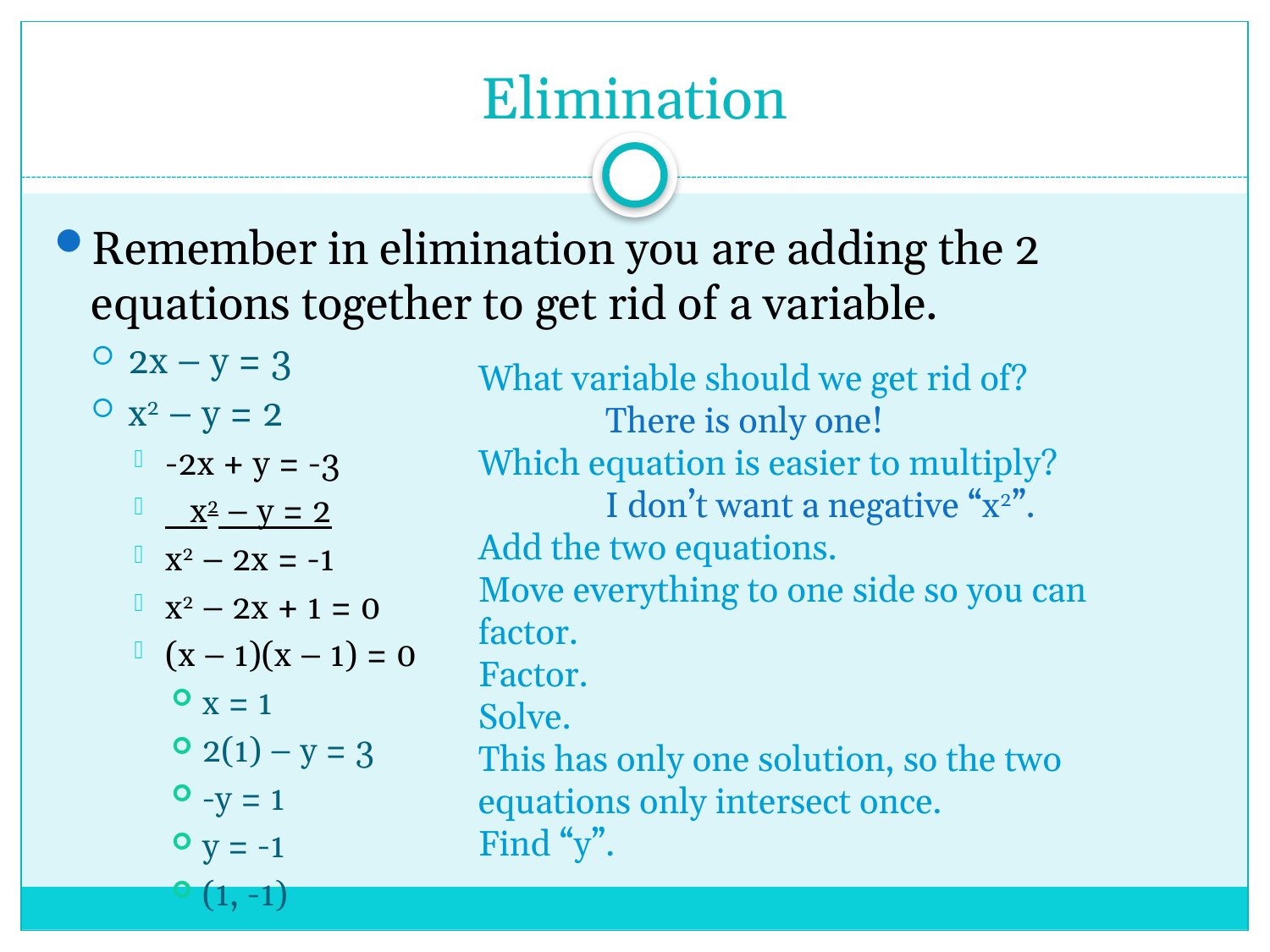

# Elimination
Remember in elimination you are adding the 2 equations together to get rid of a variable.
2x – y = 3
x2 – y = 2
-2x + y = -3
   x2 – y = 2
x2 – 2x = -1
x2 – 2x + 1 = 0
(x – 1)(x – 1) = 0
x = 1
2(1) – y = 3
-y = 1
y = -1
(1, -1)
What variable should we get rid of?
	There is only one!
Which equation is easier to multiply?
	I don’t want a negative “x2”.
Add the two equations.
Move everything to one side so you can factor.
Factor.
Solve.
This has only one solution, so the two equations only intersect once.
Find “y”.